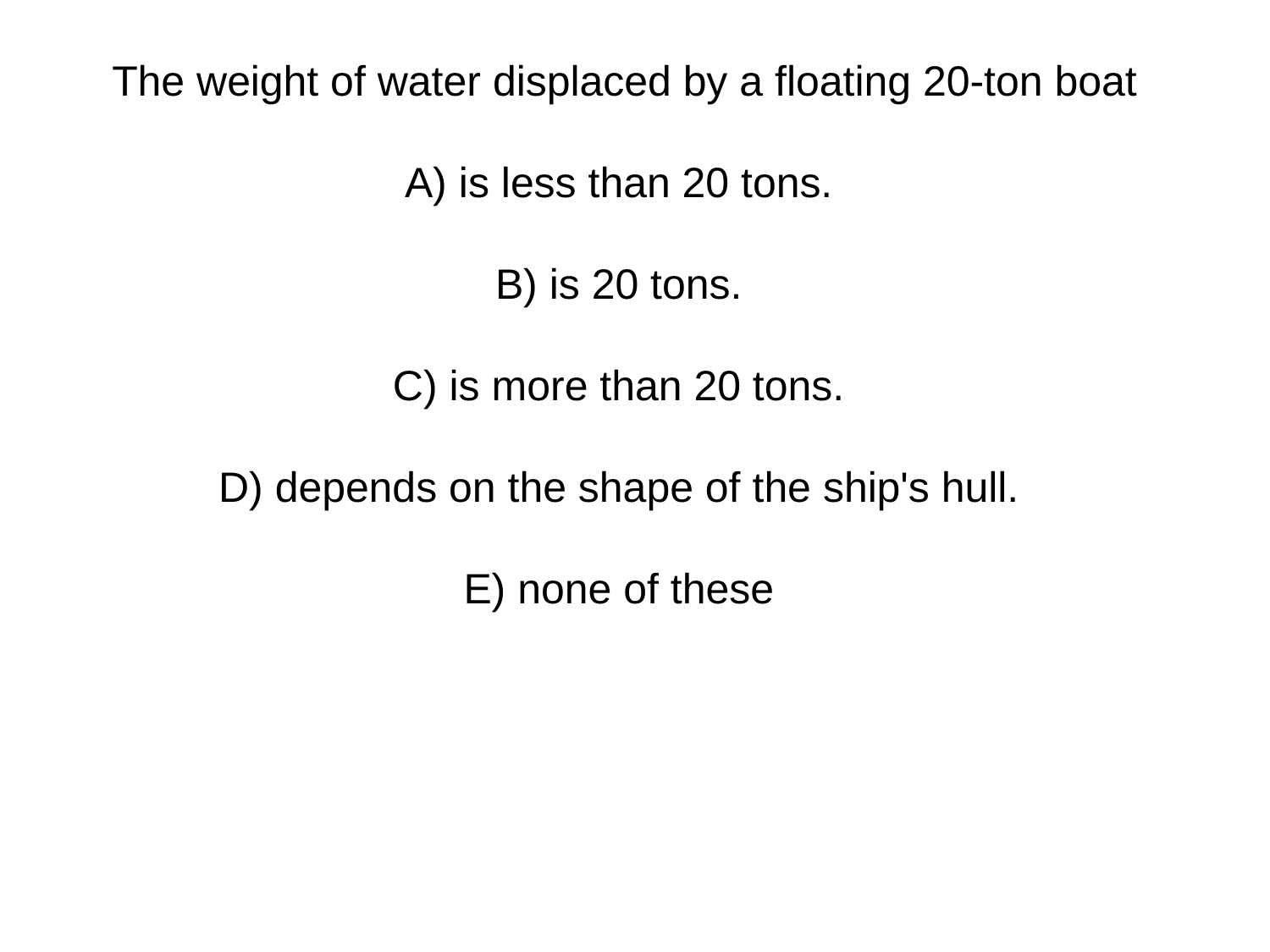

The weight of water displaced by a floating 20-ton boat

A) is less than 20 tons.

B) is 20 tons.

C) is more than 20 tons.

D) depends on the shape of the ship's hull.

E) none of these